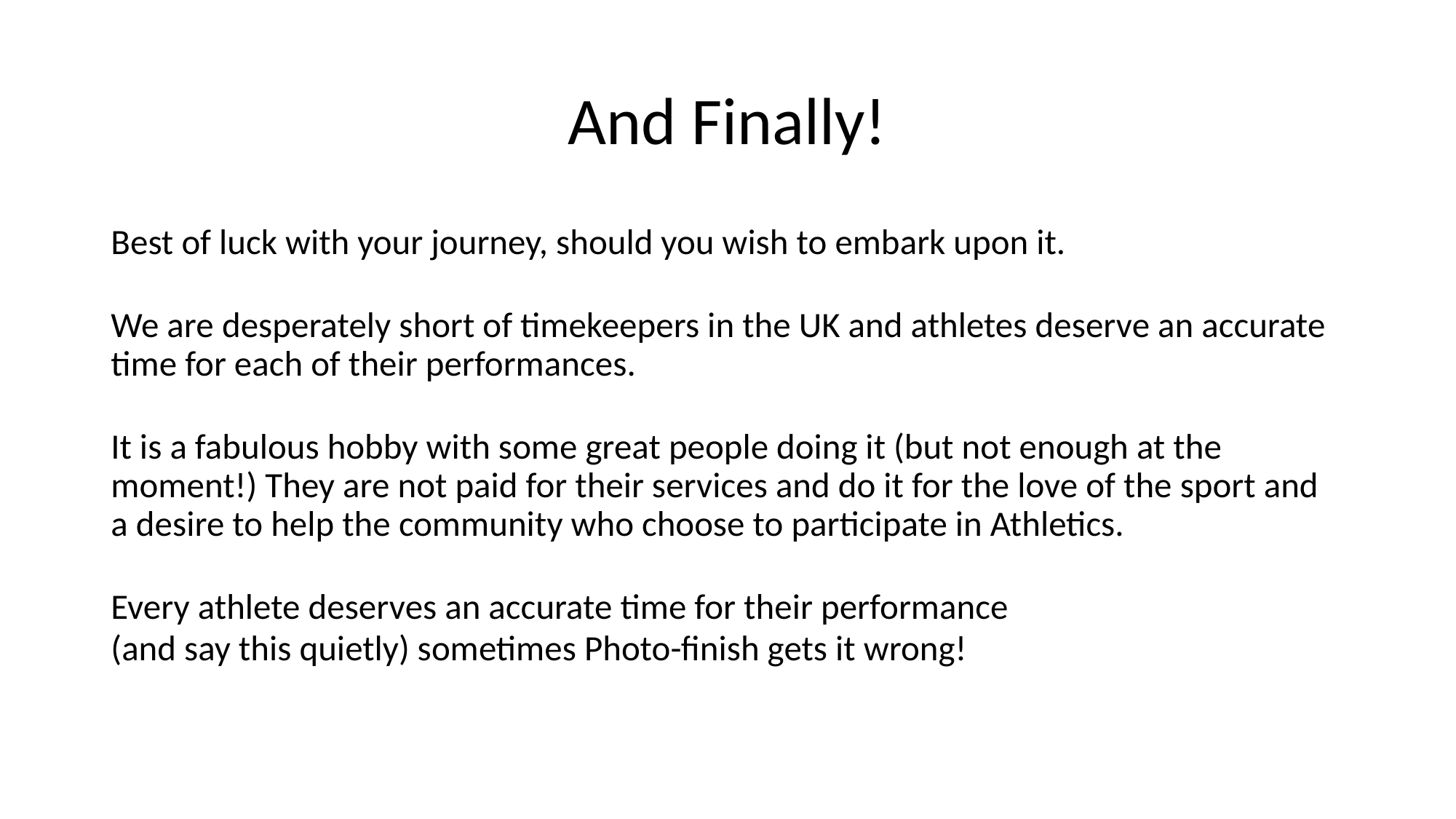

# And Finally!
Best of luck with your journey, should you wish to embark upon it.

We are desperately short of timekeepers in the UK and athletes deserve an accurate time for each of their performances.

It is a fabulous hobby with some great people doing it (but not enough at the moment!) They are not paid for their services and do it for the love of the sport and a desire to help the community who choose to participate in Athletics.

Every athlete deserves an accurate time for their performance
(and say this quietly) sometimes Photo-finish gets it wrong!